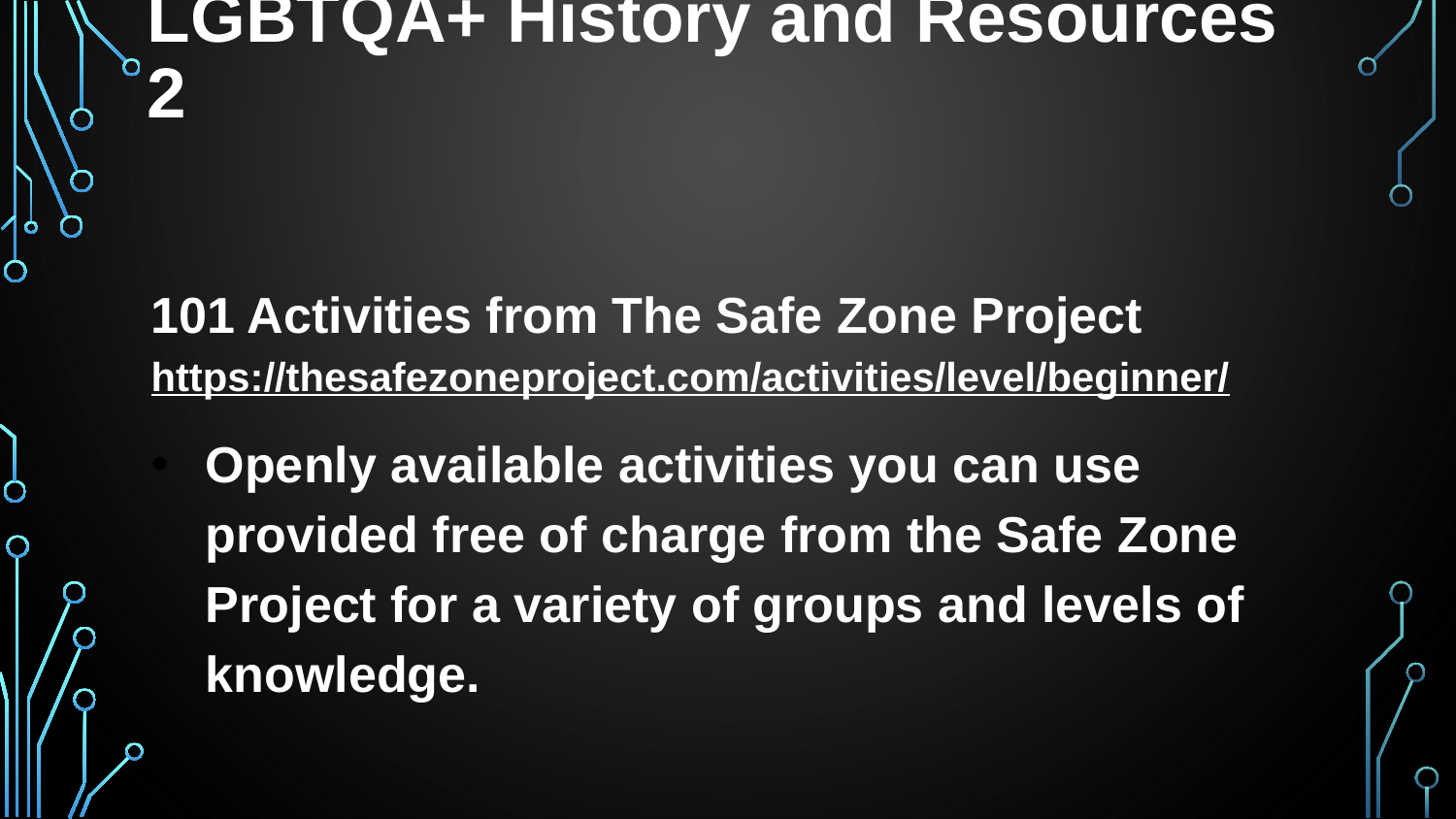

# LGBTQA+ History and Resources 2

101 Activities from The Safe Zone Project
https://thesafezoneproject.com/activities/level/beginner/
Openly available activities you can use provided free of charge from the Safe Zone Project for a variety of groups and levels of knowledge.